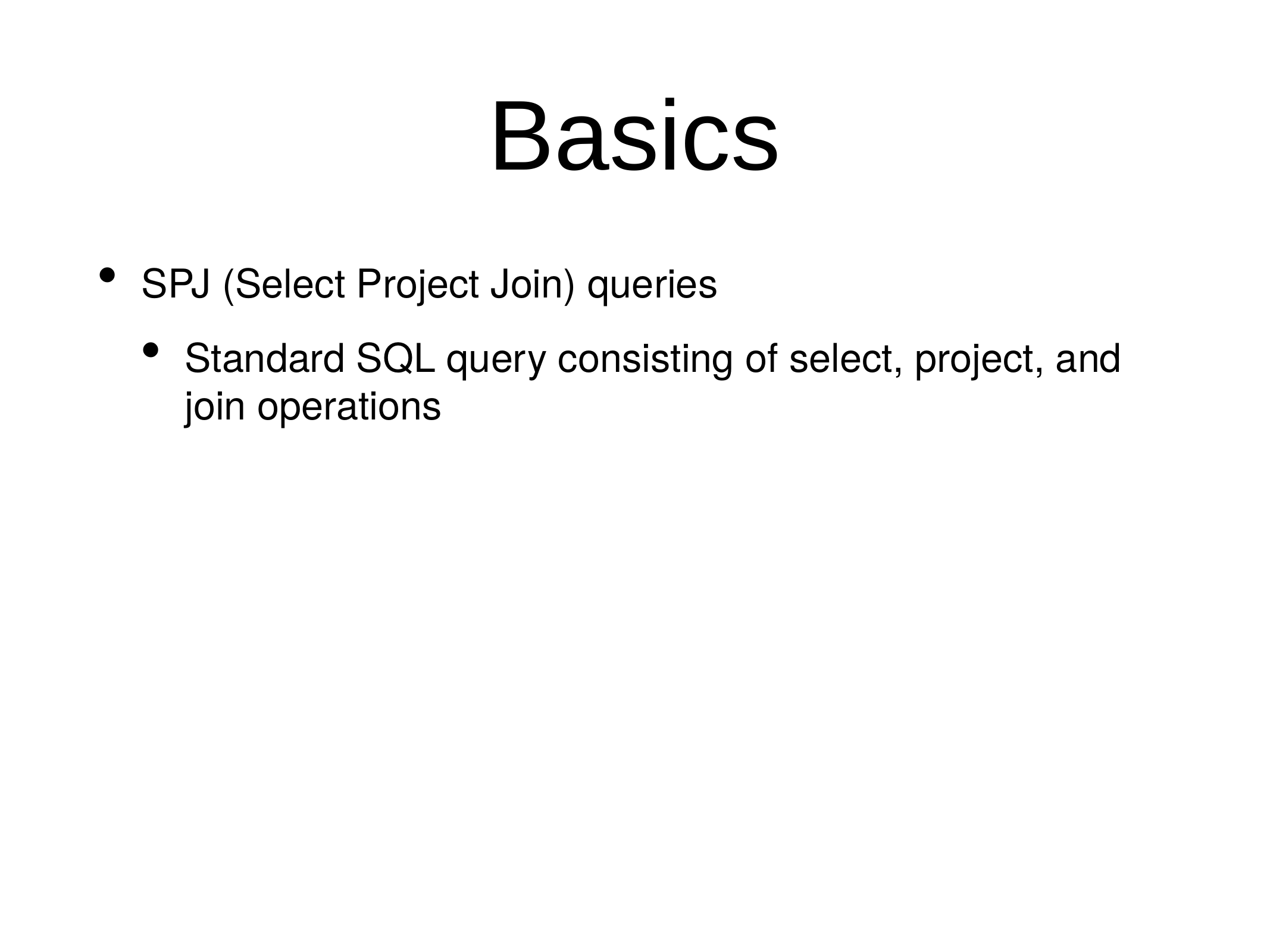

# Basics
SPJ (Select Project Join) queries
Standard SQL query consisting of select, project, and join operations